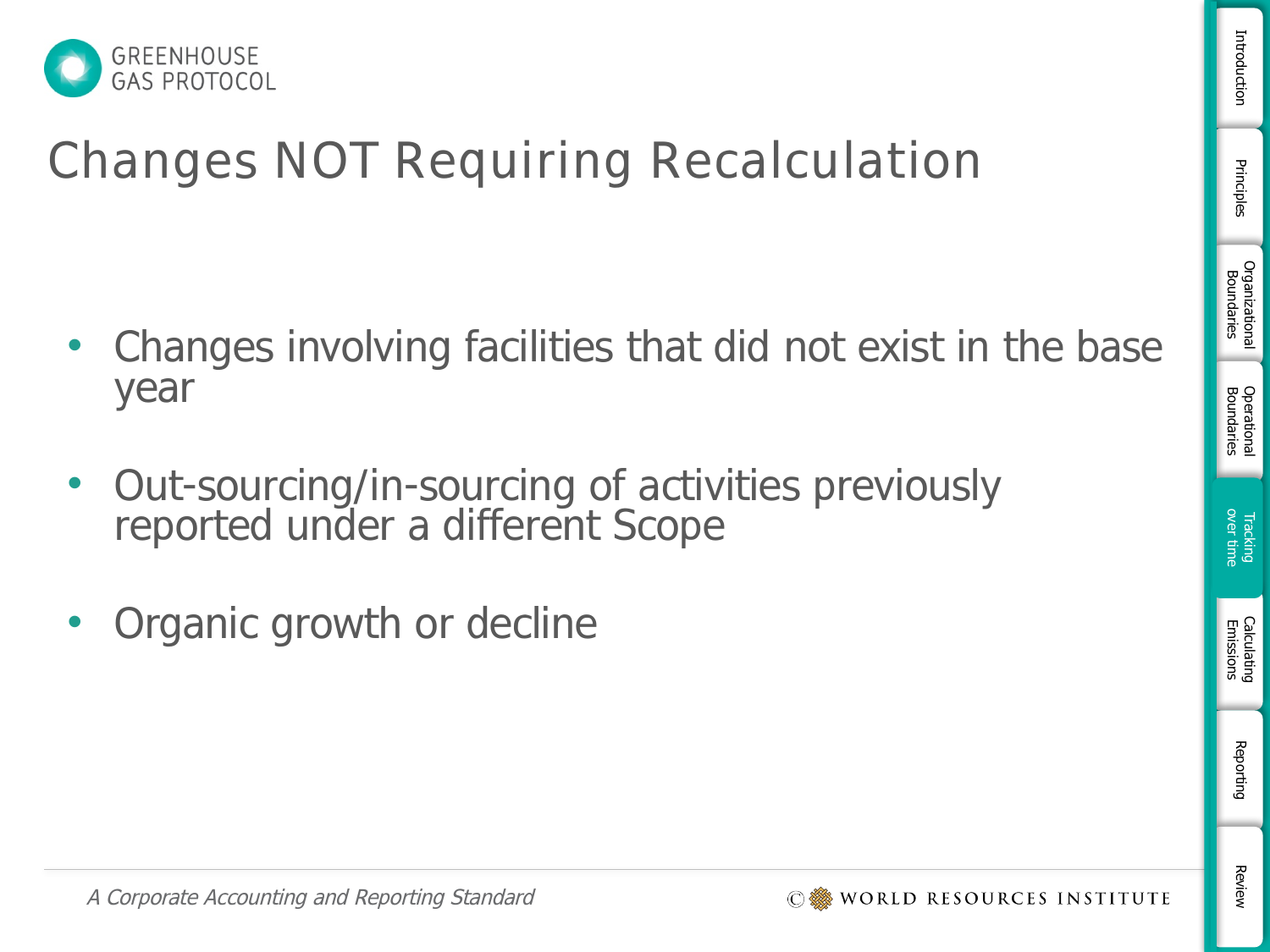

# Changes NOT Requiring Recalculation

Changes involving facilities that did not exist in the base year

Out-sourcing/in-sourcing of activities previously reported under a different Scope

Organic growth or decline